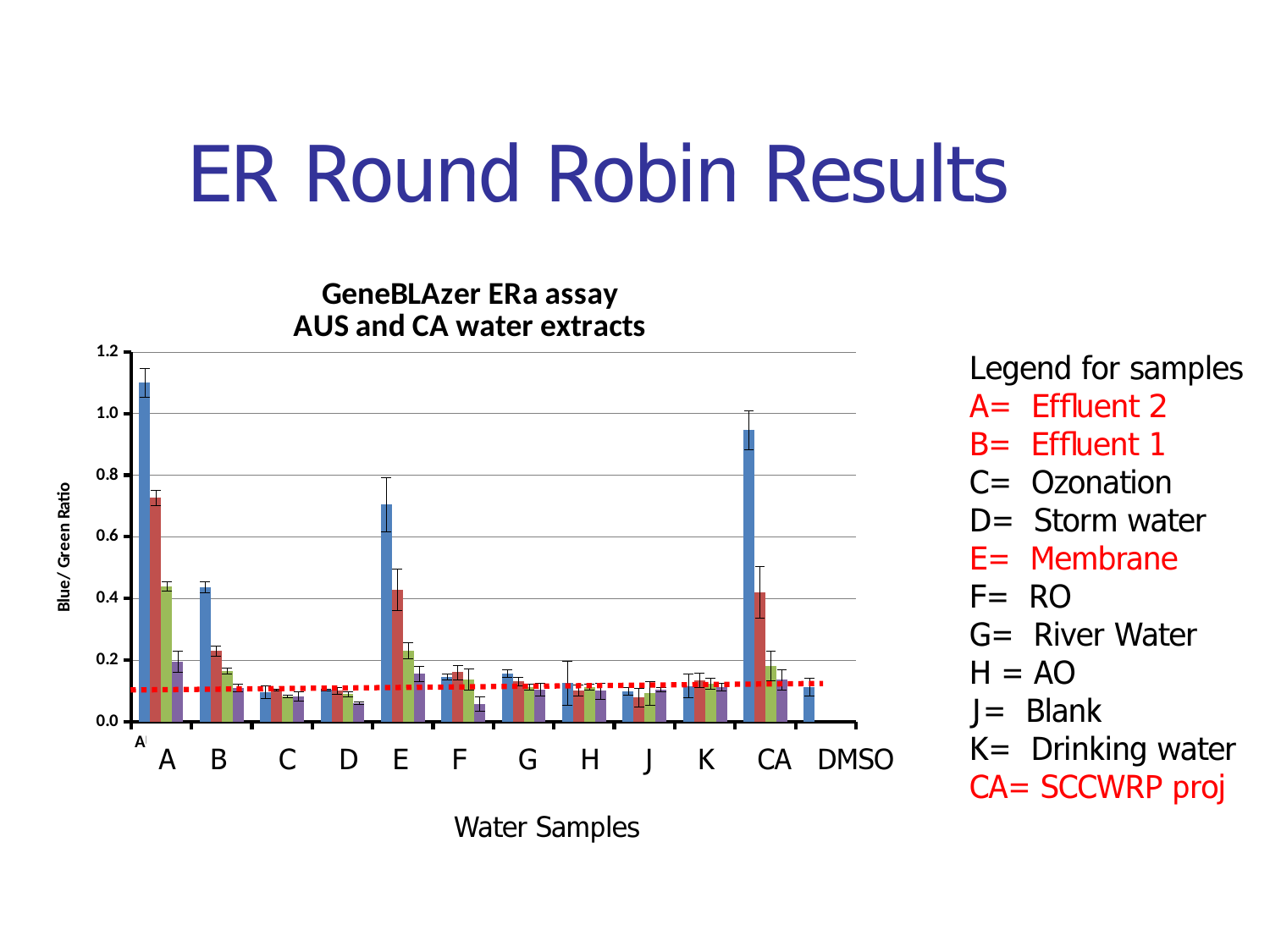

# ER Round Robin Results

### Chart: GeneBLAzer ERa assay
AUS and CA water extracts

| Category | Dilution series - 1 | Dilution series - 2 | Dilution series - 3 | Dilution series - 4 |
|---|---|---|---|---|
| AUS - A | 1.100191912174557 | 0.72622612400257 | 0.439875237476321 | 0.195429540374906 |
| AUS - B | 0.436706915886888 | 0.229975412124771 | 0.164638840670359 | 0.109693374926877 |
| AUS - C | 0.0964419331240376 | 0.103897756710431 | 0.0822996592107736 | 0.0821054943014148 |
| AUS - D | 0.103499253005228 | 0.101139531377813 | 0.0902129318641197 | 0.0597205259840964 |
| AUS - E | 0.704588113963632 | 0.428053868155114 | 0.231091210502834 | 0.155058966465045 |
| AUS - F | 0.144947921102185 | 0.160199867510749 | 0.136411574768209 | 0.0583252210868448 |
| AUS - G | 0.155609997418669 | 0.1301530394971 | 0.111592549082603 | 0.103428073750435 |
| AUS - H | 0.124407722227034 | 0.101257329023745 | 0.113089200265741 | 0.0996445797692365 |
| AUS - J | 0.0988381570198251 | 0.0780239675745904 | 0.0920753007781889 | 0.104001547894303 |
| AUS - K | 0.115684414819106 | 0.135418497764868 | 0.124211071394261 | 0.112717567054108 |
| CA - A | 0.947602437319973 | 0.420362572991605 | 0.180745449546232 | 0.137172519037085 |
| DMSO  | 0.112103532135129 | None | None | None |
Legend for samples
A=  Effluent 2
B=  Effluent 1
C=  Ozonation
D=  Storm water
E=  Membrane
F=  RO
G=  River Water
H = AO
J=  Blank
K=  Drinking water
CA= SCCWRP proj
A    B      C     D    E     F      G     H     J     K     CA   DMSO

                                  Water Samples